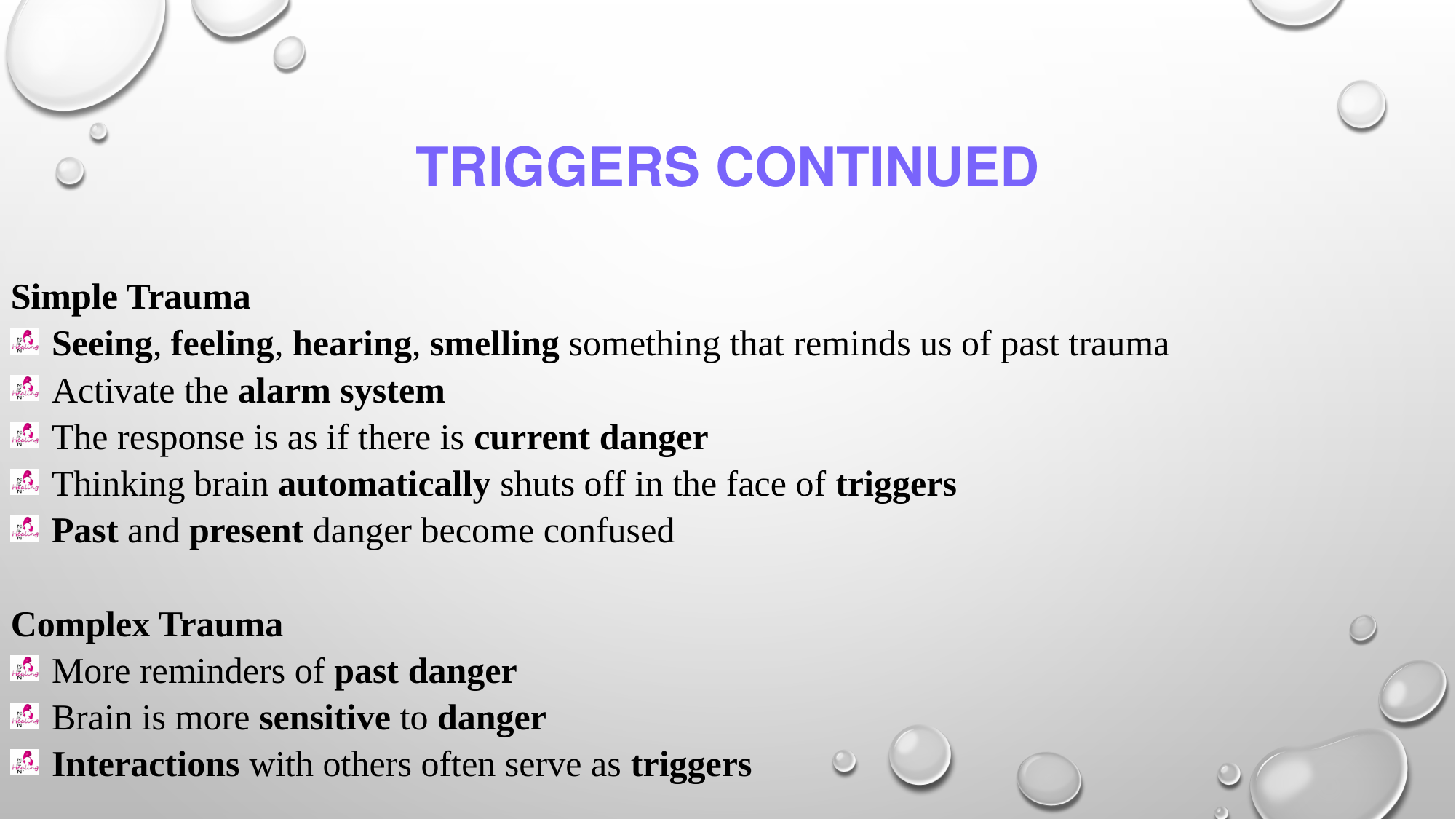

# Triggers continued
Simple Trauma
Seeing, feeling, hearing, smelling something that reminds us of past trauma
Activate the alarm system
The response is as if there is current danger
Thinking brain automatically shuts off in the face of triggers
Past and present danger become confused

Complex Trauma
More reminders of past danger
Brain is more sensitive to danger
Interactions with others often serve as triggers